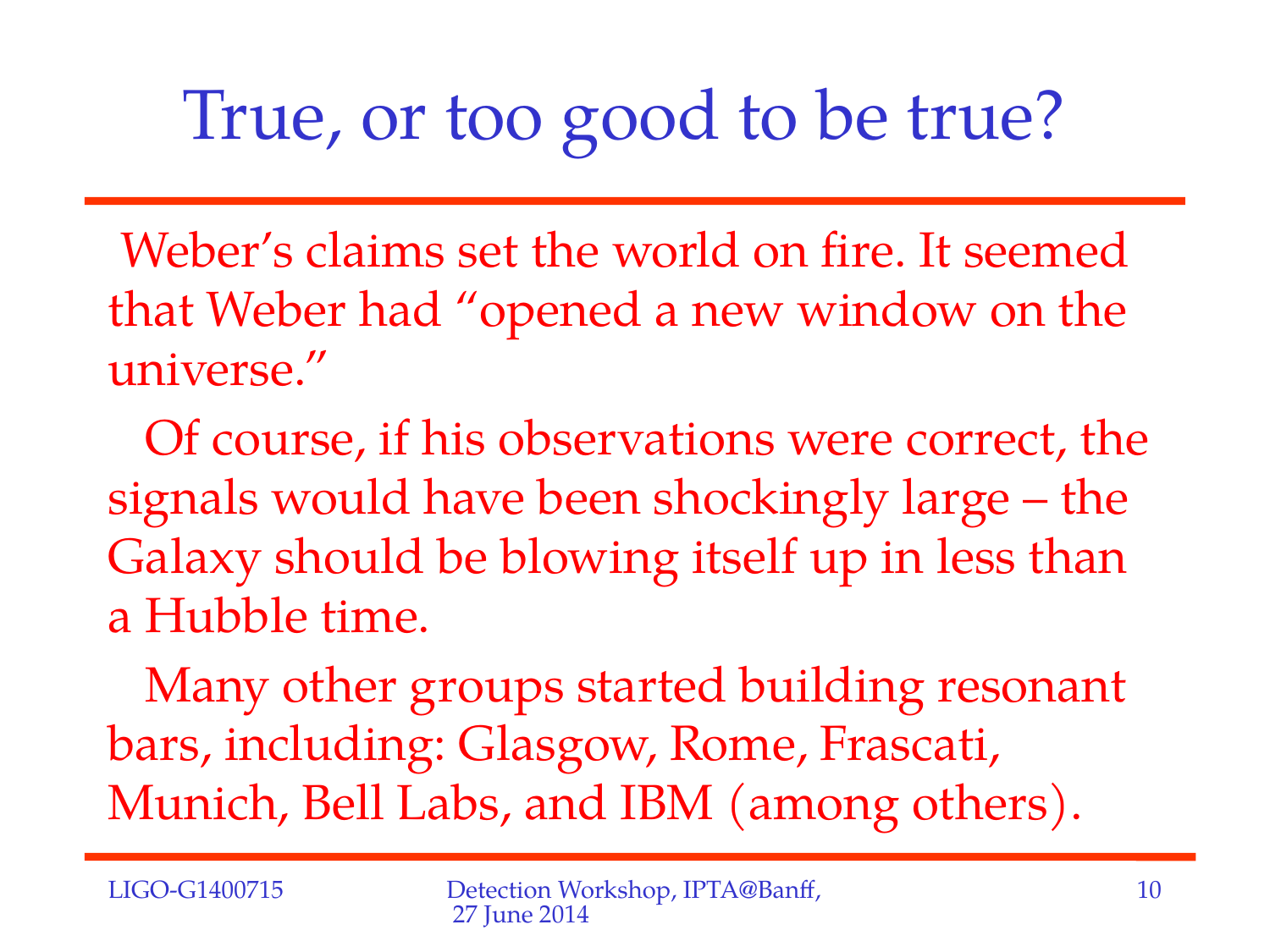

# True, or too good to be true?
 Weber’s claims set the world on fire. It seemed that Weber had “opened a new window on the universe.”
   Of course, if his observations were correct, the signals would have been shockingly large – the Galaxy should be blowing itself up in less than a Hubble time.
   Many other groups started building resonant bars, including: Glasgow, Rome, Frascati, Munich, Bell Labs, and IBM (among others).
LIGO-G1400715
Detection Workshop, IPTA@Banff, 27 June 2014
10